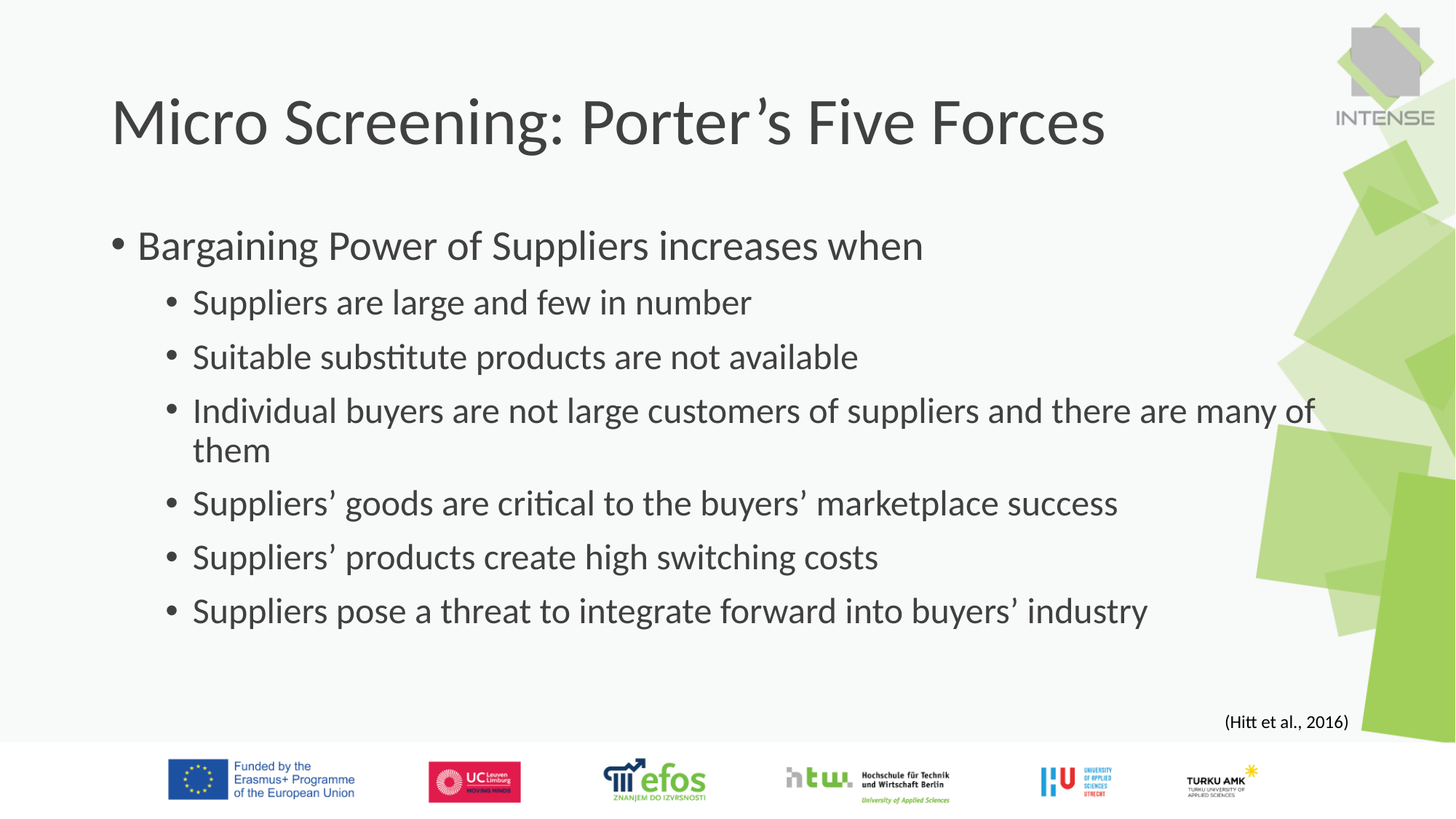

# Micro Screening: Porter’s Five Forces
Bargaining Power of Suppliers increases when
Suppliers are large and few in number
Suitable substitute products are not available
Individual buyers are not large customers of suppliers and there are many of them
Suppliers’ goods are critical to the buyers’ marketplace success
Suppliers’ products create high switching costs
Suppliers pose a threat to integrate forward into buyers’ industry

(Hitt et al., 2016)